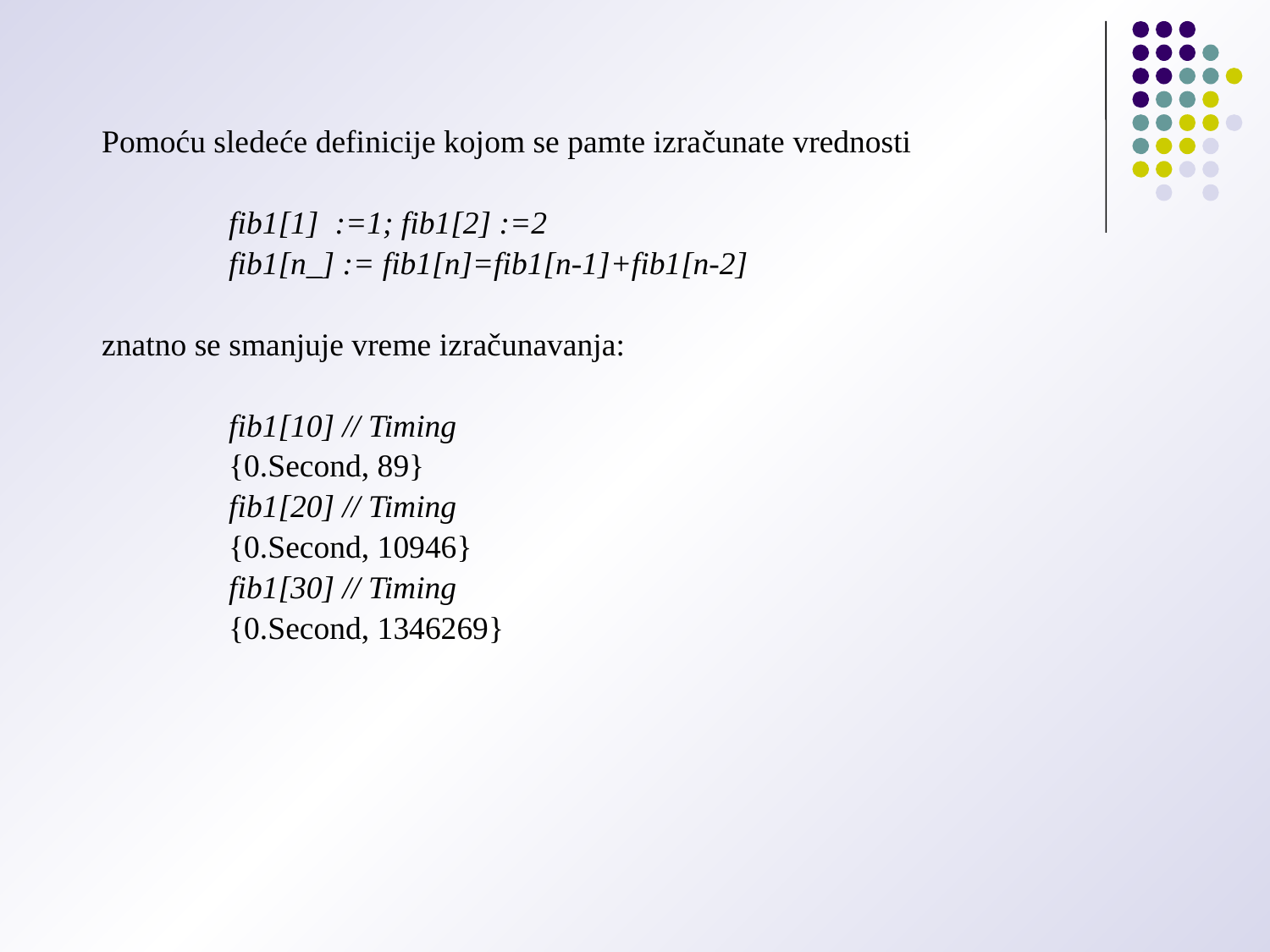

Pomoću sledeće definicije kojom se pamte izračunate vrednosti

	fib1[1]  :=1; fib1[2] :=2
	fib1[n_] := fib1[n]=fib1[n-1]+fib1[n-2]

znatno se smanjuje vreme izračunavanja:

	fib1[10] // Timing
	{0.Second, 89}
	fib1[20] // Timing
	{0.Second, 10946}
	fib1[30] // Timing
	{0.Second, 1346269}